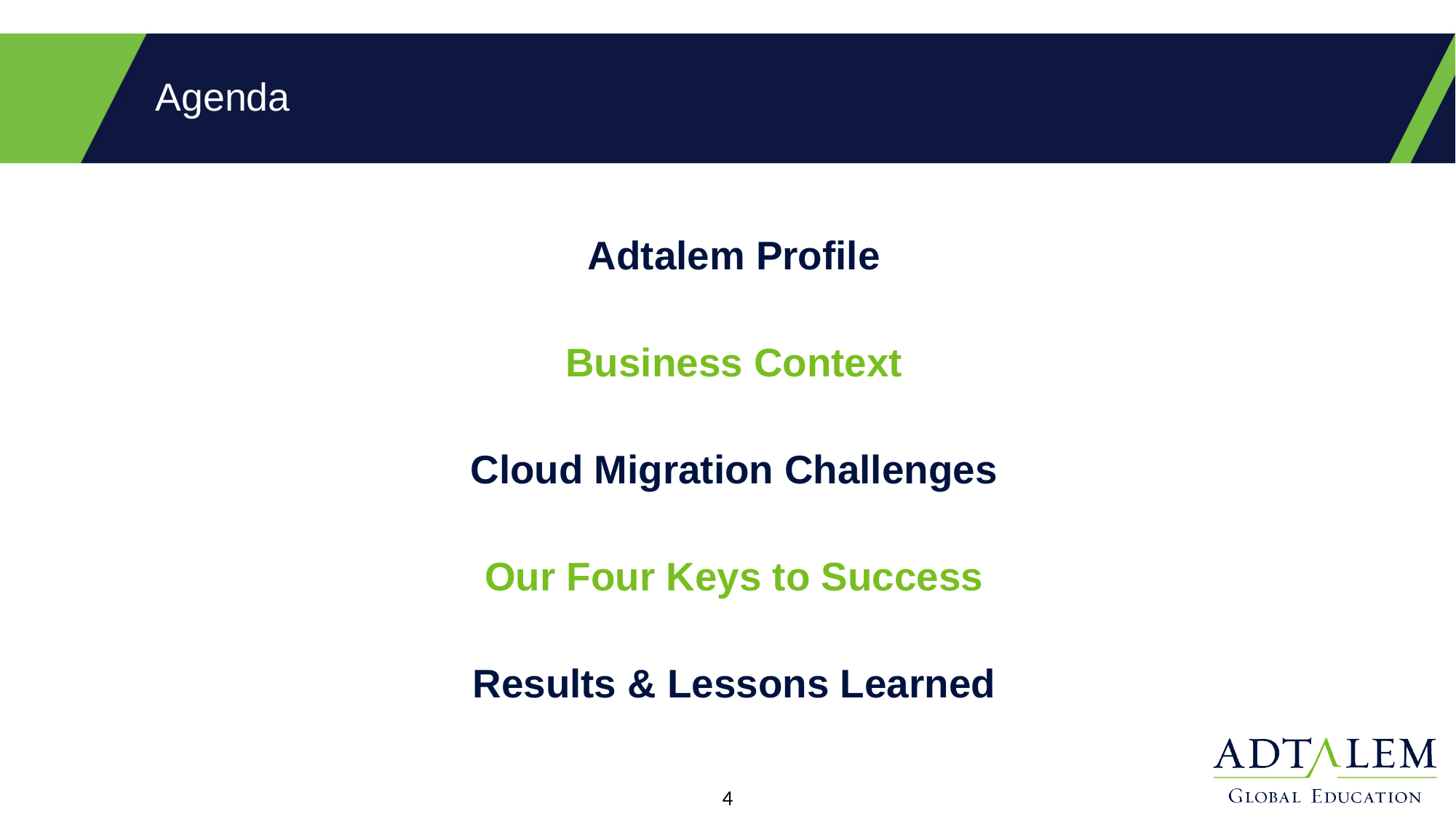

# Agenda
Adtalem Profile
Business Context
Cloud Migration Challenges
Our Four Keys to Success
Results & Lessons Learned